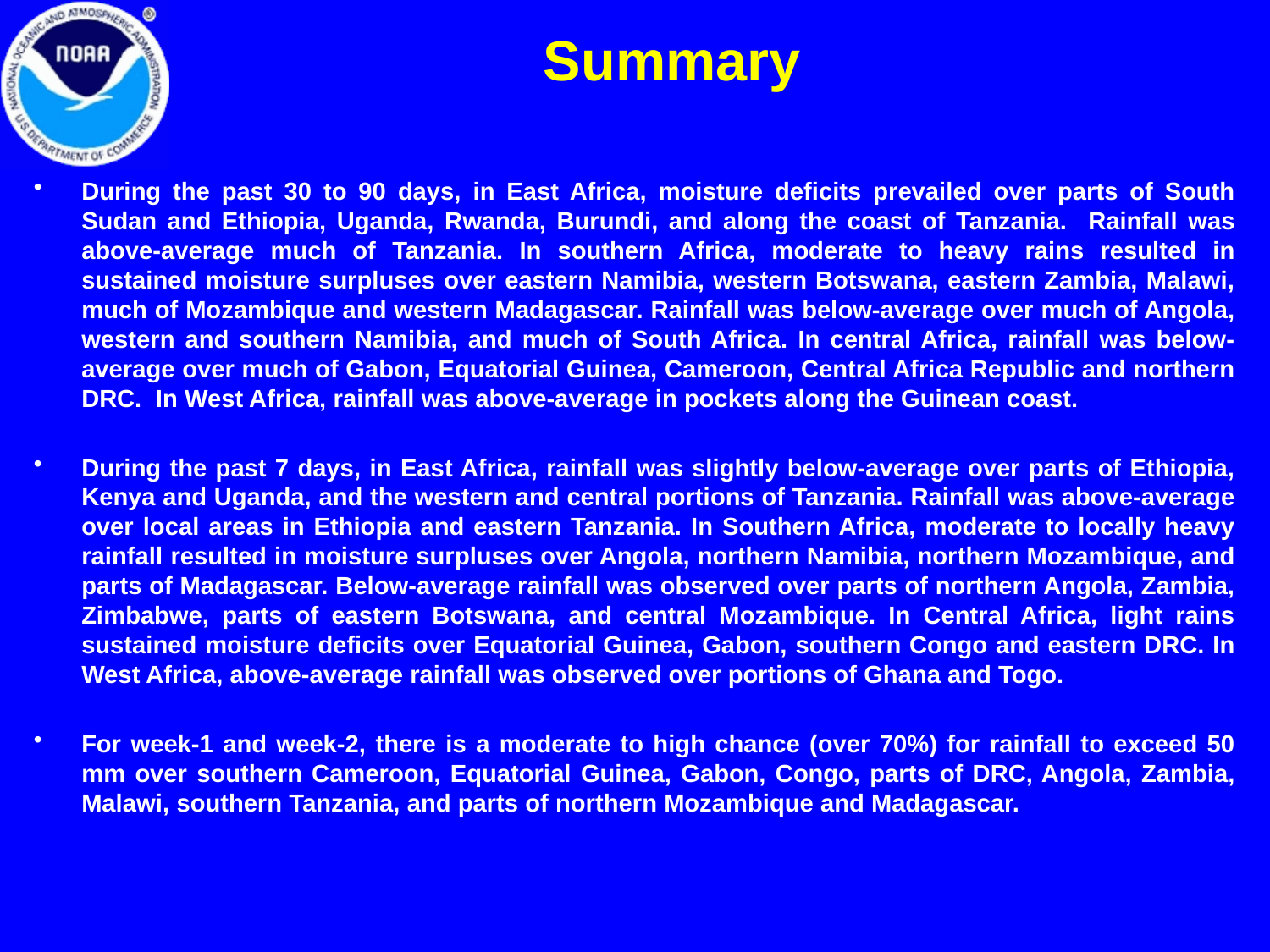

Summary
During the past 30 to 90 days, in East Africa, moisture deficits prevailed over parts of South Sudan and Ethiopia, Uganda, Rwanda, Burundi, and along the coast of Tanzania.  Rainfall was above-average much of Tanzania. In southern Africa, moderate to heavy rains resulted in sustained moisture surpluses over eastern Namibia, western Botswana, eastern Zambia, Malawi, much of Mozambique and western Madagascar. Rainfall was below-average over much of Angola, western and southern Namibia, and much of South Africa. In central Africa, rainfall was below-average over much of Gabon, Equatorial Guinea, Cameroon, Central Africa Republic and northern DRC.  In West Africa, rainfall was above-average in pockets along the Guinean coast.

During the past 7 days, in East Africa, rainfall was slightly below-average over parts of Ethiopia, Kenya and Uganda, and the western and central portions of Tanzania. Rainfall was above-average over local areas in Ethiopia and eastern Tanzania. In Southern Africa, moderate to locally heavy rainfall resulted in moisture surpluses over Angola, northern Namibia, northern Mozambique, and parts of Madagascar. Below-average rainfall was observed over parts of northern Angola, Zambia, Zimbabwe, parts of eastern Botswana, and central Mozambique. In Central Africa, light rains sustained moisture deficits over Equatorial Guinea, Gabon, southern Congo and eastern DRC. In West Africa, above-average rainfall was observed over portions of Ghana and Togo.

For week-1 and week-2, there is a moderate to high chance (over 70%) for rainfall to exceed 50 mm over southern Cameroon, Equatorial Guinea, Gabon, Congo, parts of DRC, Angola, Zambia, Malawi, southern Tanzania, and parts of northern Mozambique and Madagascar.